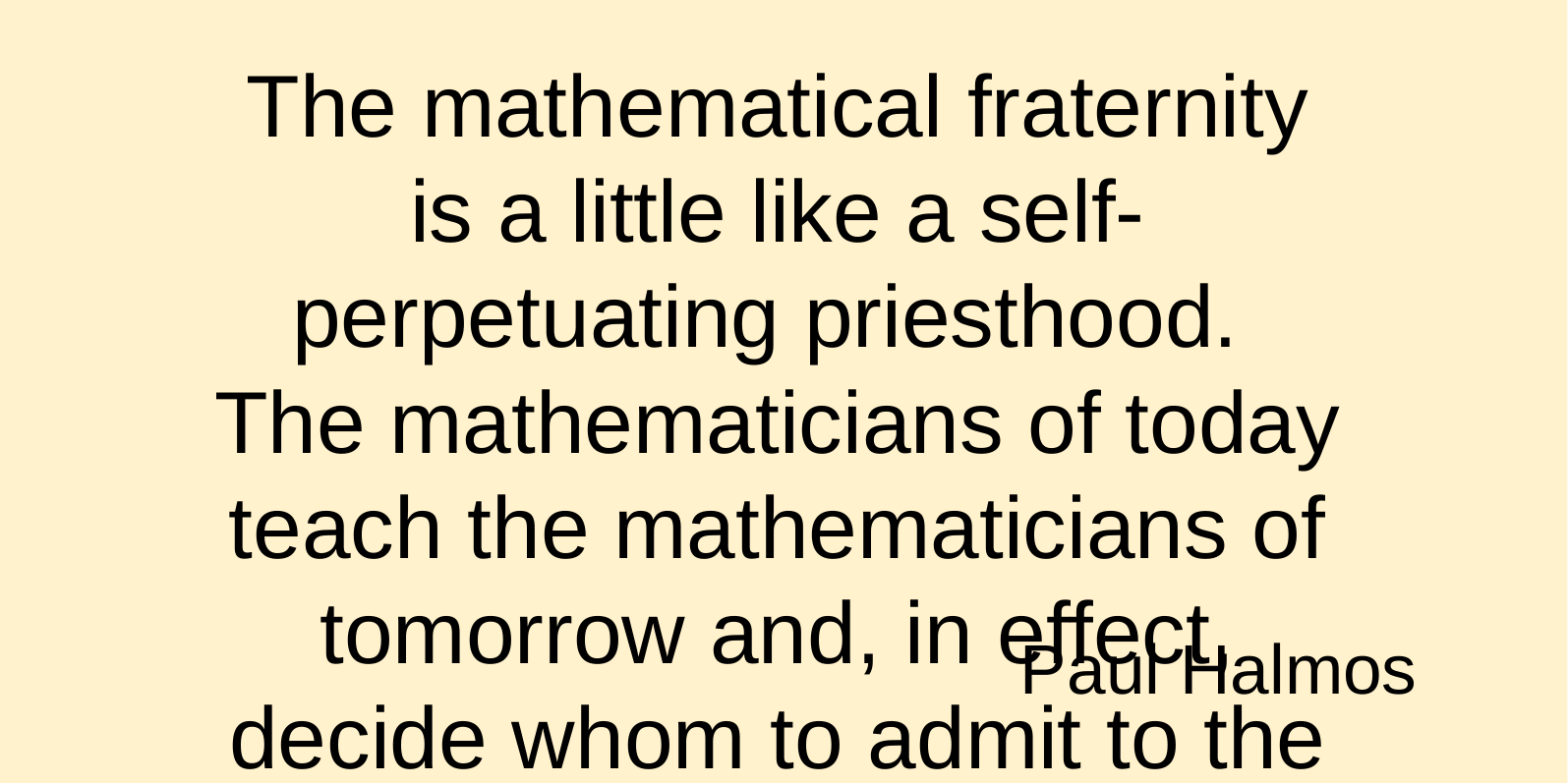

The mathematical fraternity is a little like a self-perpetuating priesthood.
The mathematicians of today teach the mathematicians of tomorrow and, in effect, decide whom to admit to the priesthood.
Paul Halmos